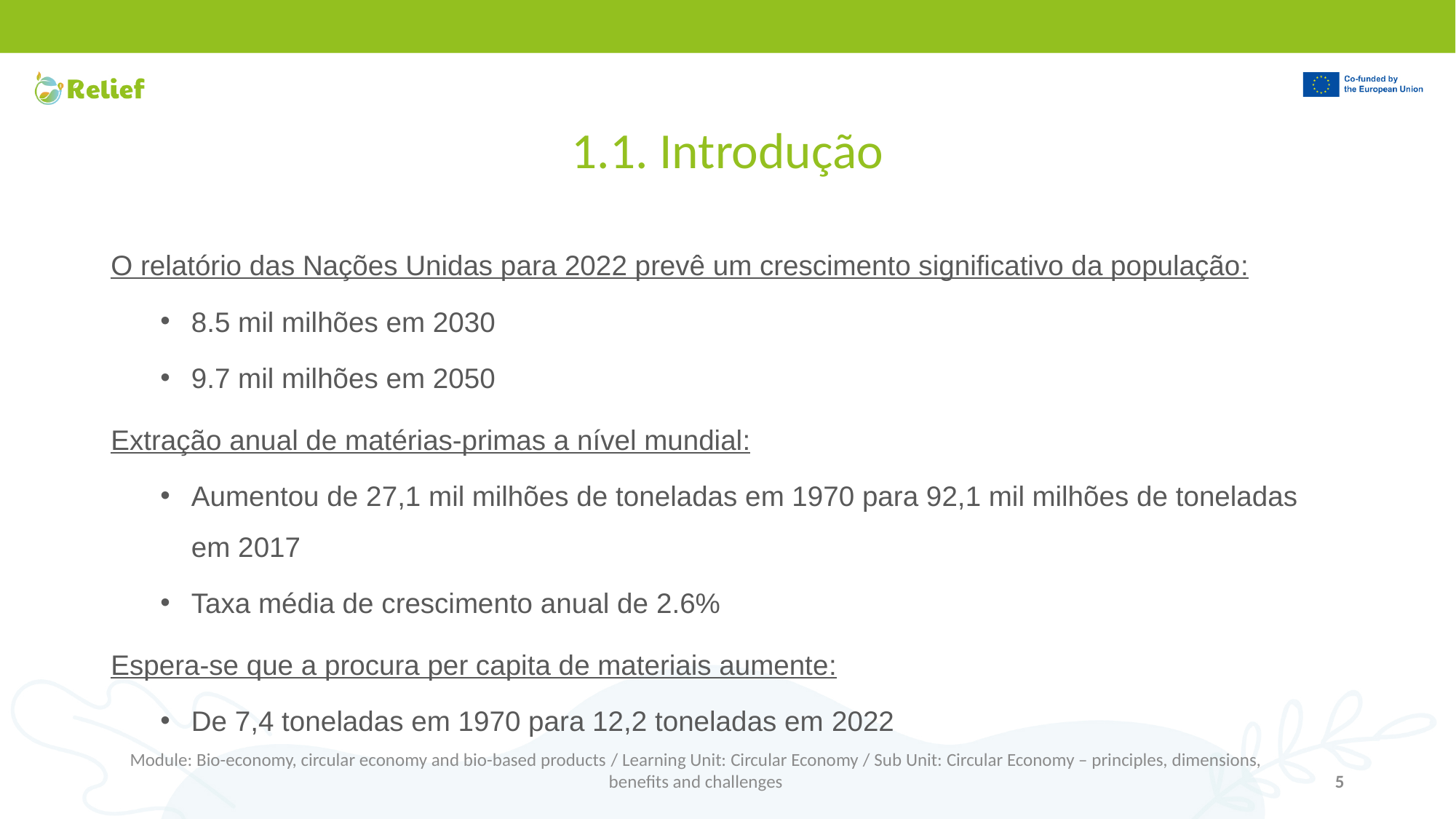

# 1.1. Introdução
O relatório das Nações Unidas para 2022 prevê um crescimento significativo da população:
8.5 mil milhões em 2030
9.7 mil milhões em 2050
Extração anual de matérias-primas a nível mundial:
Aumentou de 27,1 mil milhões de toneladas em 1970 para 92,1 mil milhões de toneladas em 2017
Taxa média de crescimento anual de 2.6%
Espera-se que a procura per capita de materiais aumente:
De 7,4 toneladas em 1970 para 12,2 toneladas em 2022

Module: Bio-economy, circular economy and bio-based products / Learning Unit: Circular Economy / Sub Unit: Circular Economy – principles, dimensions, benefits and challenges

5